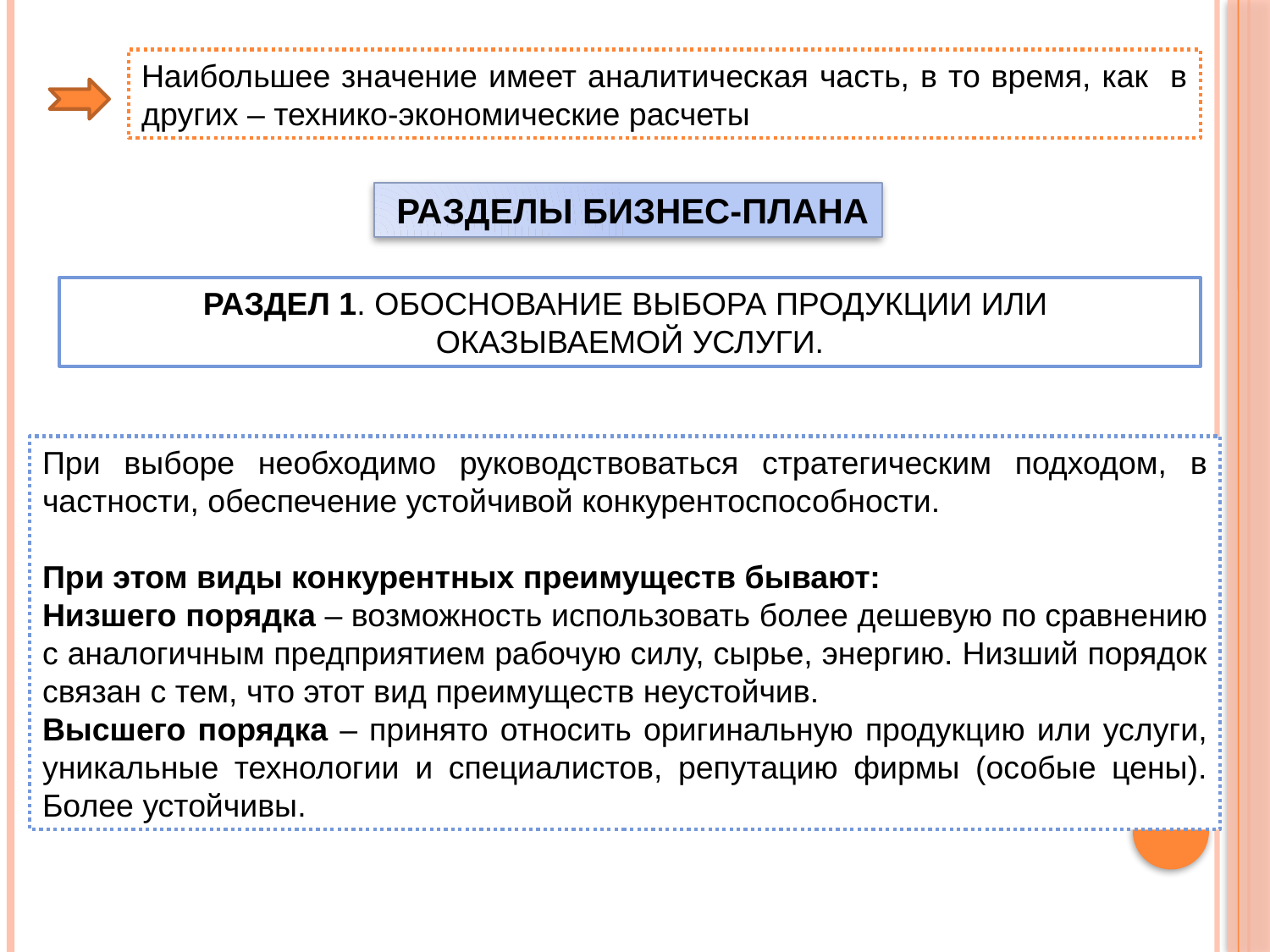

Наибольшее значение имеет аналитическая часть, в то время, как  в других – технико-экономические расчеты

 РАЗДЕЛЫ БИЗНЕС-ПЛАНА
РАЗДЕЛ 1. ОБОСНОВАНИЕ ВЫБОРА ПРОДУКЦИИ ИЛИ
ОКАЗЫВАЕМОЙ УСЛУГИ.
При выборе необходимо руководствоваться стратегическим подходом, в частности, обеспечение устойчивой конкурентоспособности.

При этом виды конкурентных преимуществ бывают:
Низшего порядка – возможность использовать более дешевую по сравнению с аналогичным предприятием рабочую силу, сырье, энергию. Низший порядок связан с тем, что этот вид преимуществ неустойчив.
Высшего порядка – принято относить оригинальную продукцию или услуги, уникальные технологии и специалистов, репутацию фирмы (особые цены). Более устойчивы.